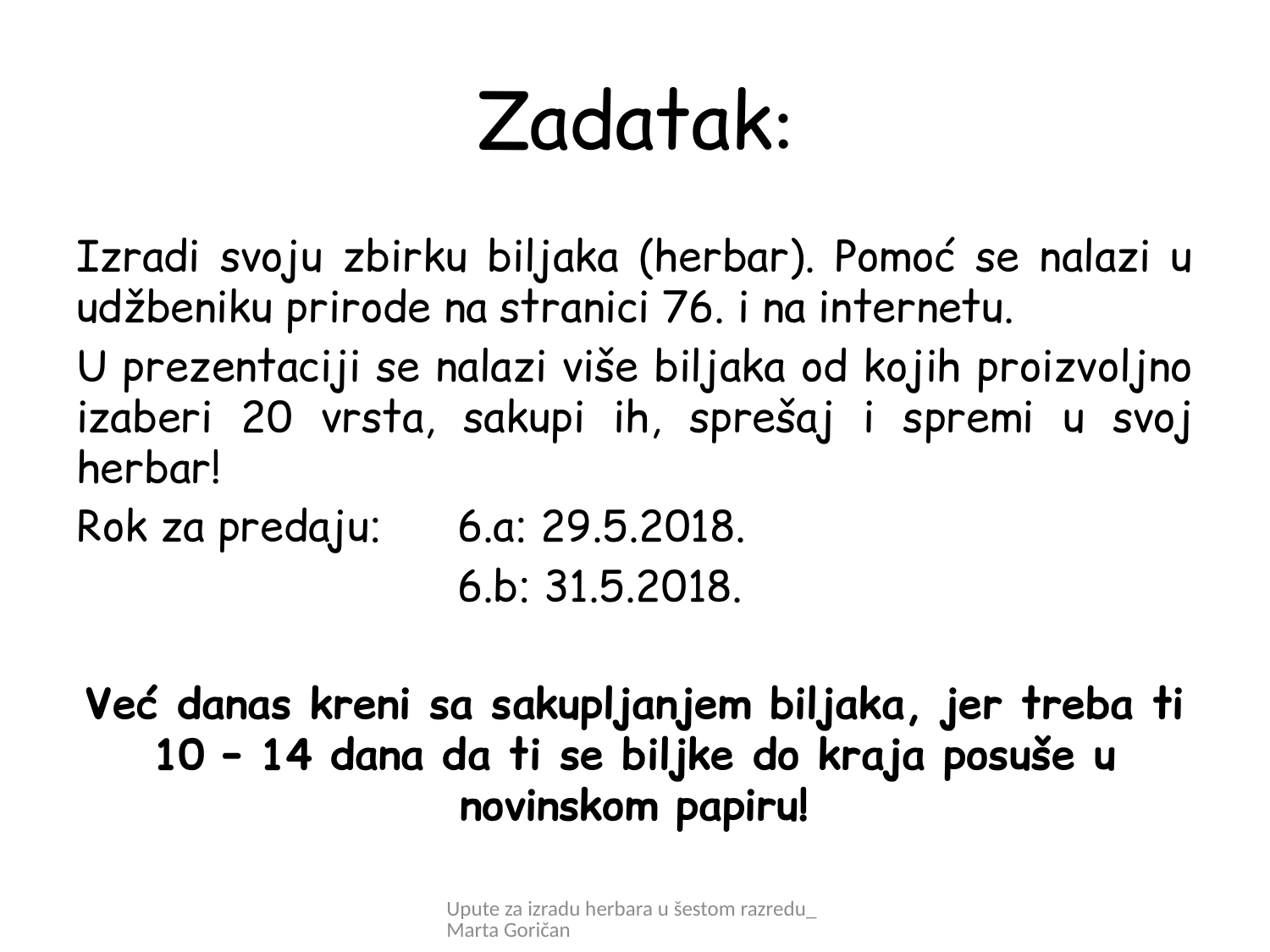

# Zadatak:
Izradi svoju zbirku biljaka (herbar). Pomoć se nalazi u udžbeniku prirode na stranici 76. i na internetu.
U prezentaciji se nalazi više biljaka od kojih proizvoljno izaberi 20 vrsta, sakupi ih, sprešaj i spremi u svoj herbar!
Rok za predaju: 	6.a: 29.5.2018.
			6.b: 31.5.2018.

Već danas kreni sa sakupljanjem biljaka, jer treba ti 10 – 14 dana da ti se biljke do kraja posuše u novinskom papiru!
Upute za izradu herbara u šestom razredu_Marta Goričan